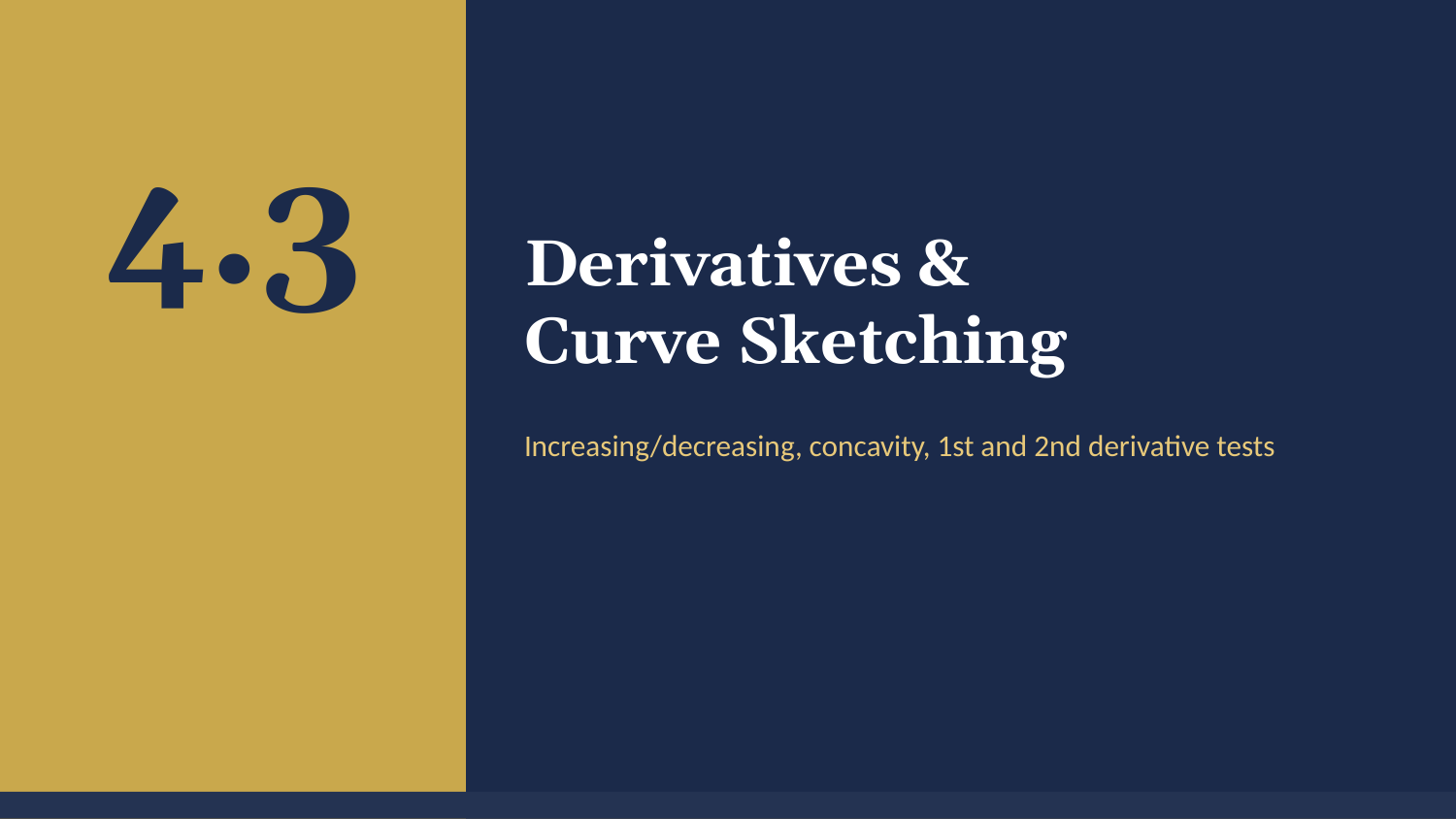

4.3
Derivatives &
Curve Sketching
Increasing/decreasing, concavity, 1st and 2nd derivative tests